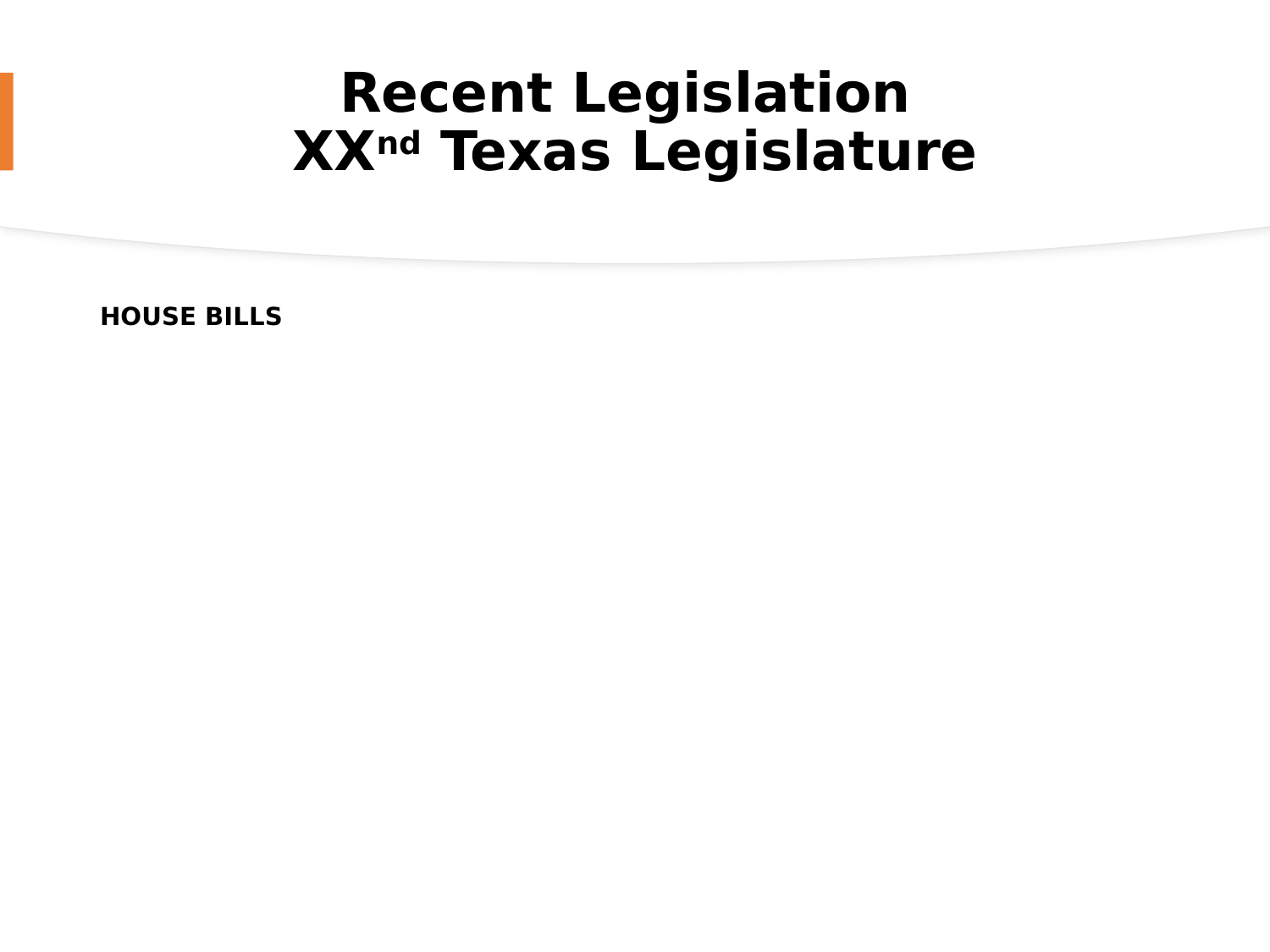

# Recent Legislation XXnd Texas Legislature

HOUSE BILLS